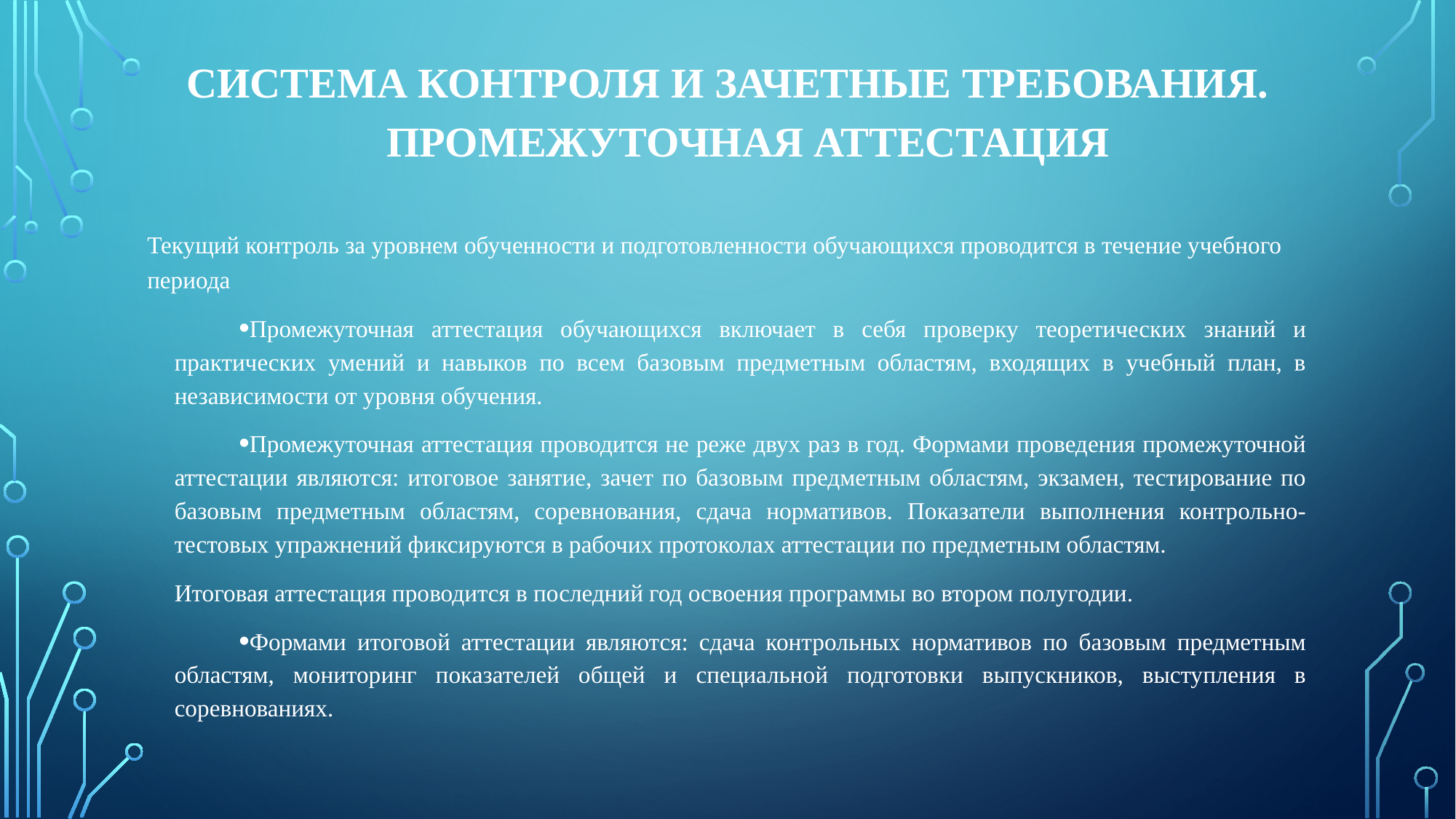

# Система контроля и зачетные требования. Промежуточная аттестация
Текущий контроль за уровнем обученности и подготовленности обучающихся проводится в течение учебного периода
Промежуточная аттестация обучающихся включает в себя проверку теоретических знаний и практических умений и навыков по всем базовым предметным областям, входящих в учебный план, в независимости от уровня обучения.
Промежуточная аттестация проводится не реже двух раз в год. Формами проведения промежуточной аттестации являются: итоговое занятие, зачет по базовым предметным областям, экзамен, тестирование по базовым предметным областям, соревнования, сдача нормативов. Показатели выполнения контрольно-тестовых упражнений фиксируются в рабочих протоколах аттестации по предметным областям.
Итоговая аттестация проводится в последний год освоения программы во втором полугодии.
Формами итоговой аттестации являются: сдача контрольных нормативов по базовым предметным областям, мониторинг показателей общей и специальной подготовки выпускников, выступления в соревнованиях.